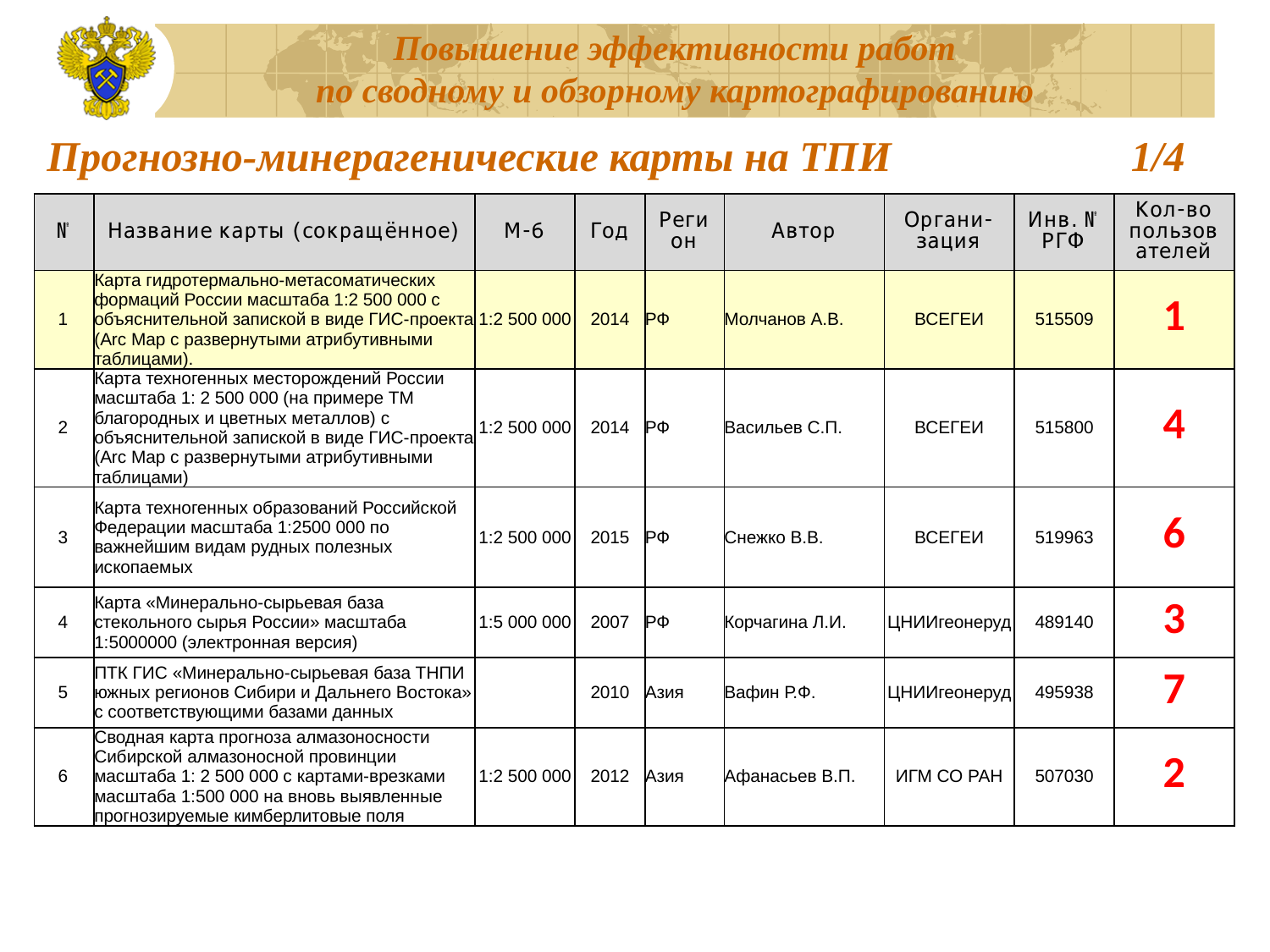

# Прогнозно-минерагенические карты на ТПИ	1/4
| № | Название карты (сокращённое) | М-б | Год | Регион | Автор | Органи-зация | Инв. № РГФ | Кол-во пользователей |
| --- | --- | --- | --- | --- | --- | --- | --- | --- |
| 1 | Карта гидротермально-метасоматических формаций России масштаба 1:2 500 000 с объяснительной запиской в виде ГИС-проекта (Arc Map с развернутыми атрибутивными таблицами). | 1:2 500 000 | 2014 | РФ | Молчанов А.В. | ВСЕГЕИ | 515509 | 1 |
| 2 | Карта техногенных месторождений России масштаба 1: 2 500 000 (на примере ТМ благородных и цветных металлов) с объяснительной запиской в виде ГИС-проекта (Arc Map с развернутыми атрибутивными таблицами) | 1:2 500 000 | 2014 | РФ | Васильев С.П. | ВСЕГЕИ | 515800 | 4 |
| 3 | Карта техногенных образований Российской Федерации масштаба 1:2500 000 по важнейшим видам рудных полезных ископаемых | 1:2 500 000 | 2015 | РФ | Снежко В.В. | ВСЕГЕИ | 519963 | 6 |
| 4 | Карта «Минерально-сырьевая база стекольного сырья России» масштаба 1:5000000 (электронная версия) | 1:5 000 000 | 2007 | РФ | Корчагина Л.И. | ЦНИИгеонеруд | 489140 | 3 |
| 5 | ПТК ГИС «Минерально-сырьевая база ТНПИ южных регионов Сибири и Дальнего Востока» с соответствующими базами данных |  | 2010 | Азия | Вафин Р.Ф. | ЦНИИгеонеруд | 495938 | 7 |
| 6 | Сводная карта прогноза алмазоносности Сибирской алмазоносной провинции масштаба 1: 2 500 000 с картами-врезками масштаба 1:500 000 на вновь выявленные прогнозируемые кимберлитовые поля | 1:2 500 000 | 2012 | Азия | Афанасьев В.П. | ИГМ СО РАН | 507030 | 2 |